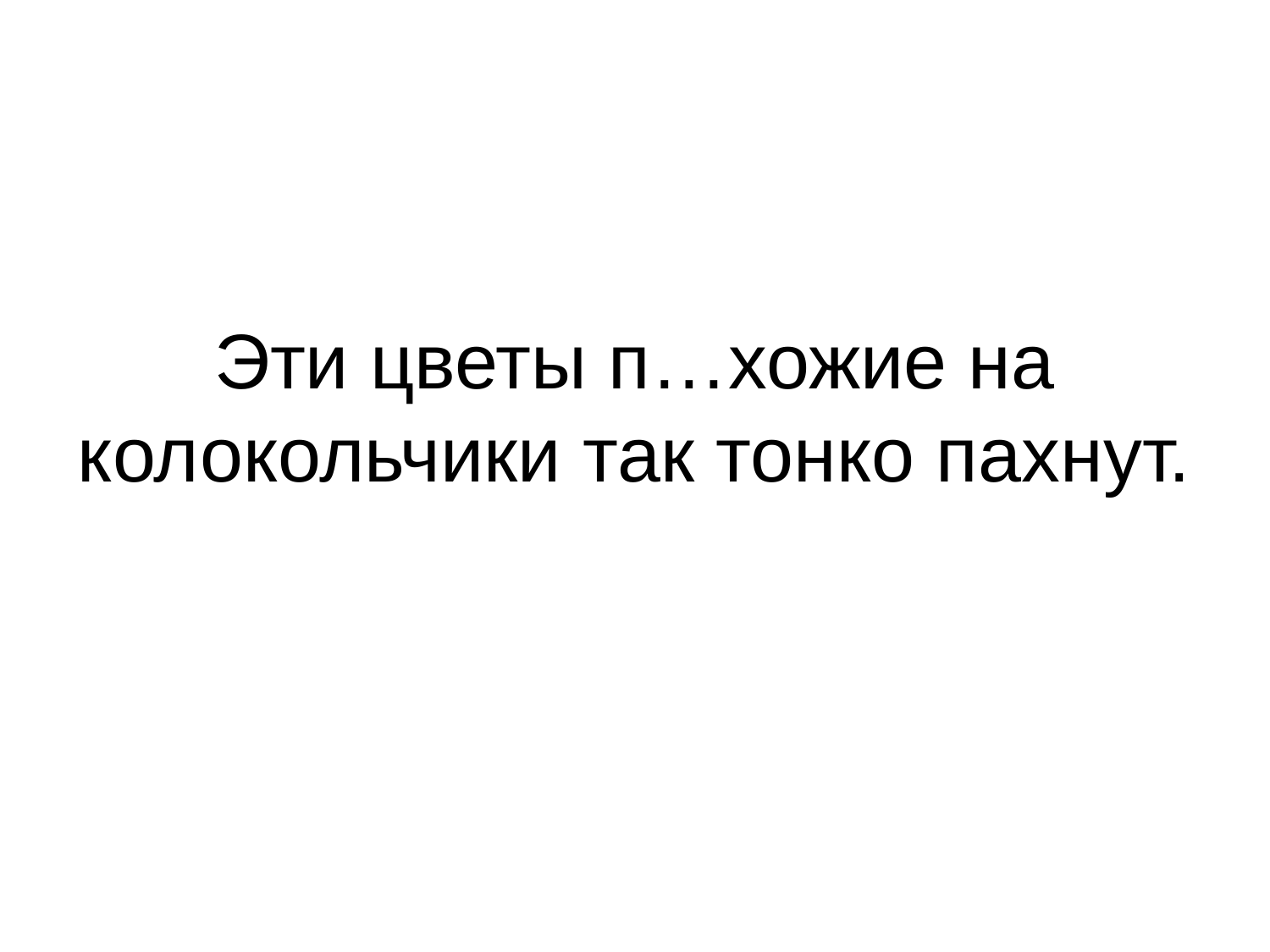

#

Эти цветы п…хожие на колокольчики так тонко пахнут.